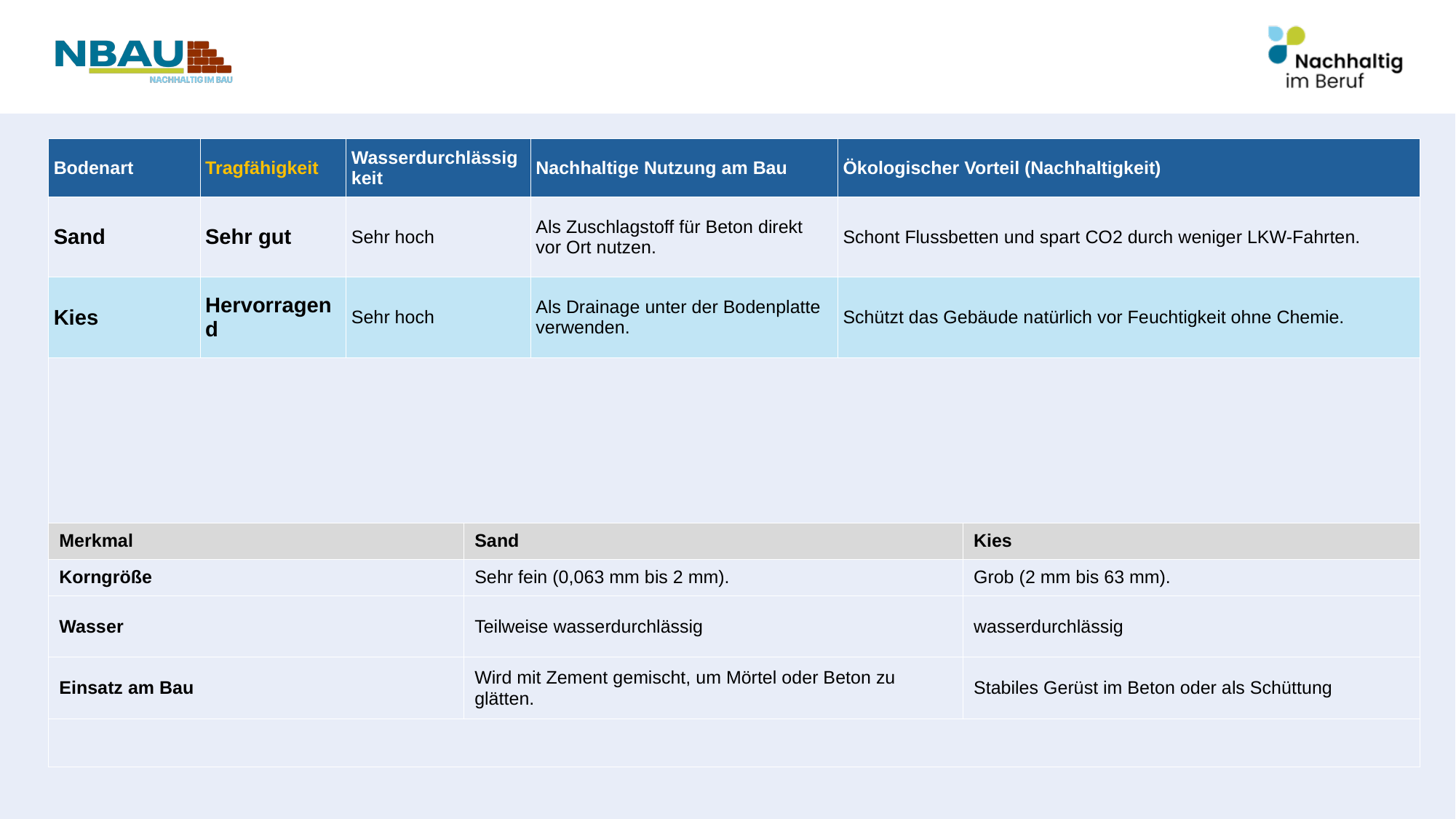

| Bodenart | Tragfähigkeit | Wasserdurchlässigkeit | Nachhaltige Nutzung am Bau | Ökologischer Vorteil (Nachhaltigkeit) |
| --- | --- | --- | --- | --- |
| Sand | Sehr gut | Sehr hoch | Als Zuschlagstoff für Beton direkt vor Ort nutzen. | Schont Flussbetten und spart CO2 durch weniger LKW-Fahrten. |
| Kies | Hervorragend | Sehr hoch | Als Drainage unter der Bodenplatte verwenden. | Schützt das Gebäude natürlich vor Feuchtigkeit ohne Chemie. |
|  |  |  |  |  |
| Merkmal | Sand | Kies |
| --- | --- | --- |
| Korngröße | Sehr fein (0,063 mm bis 2 mm). | Grob (2 mm bis 63 mm). |
| Wasser | Teilweise wasserdurchlässig | wasserdurchlässig |
| Einsatz am Bau | Wird mit Zement gemischt, um Mörtel oder Beton zu glätten. | Stabiles Gerüst im Beton oder als Schüttung |